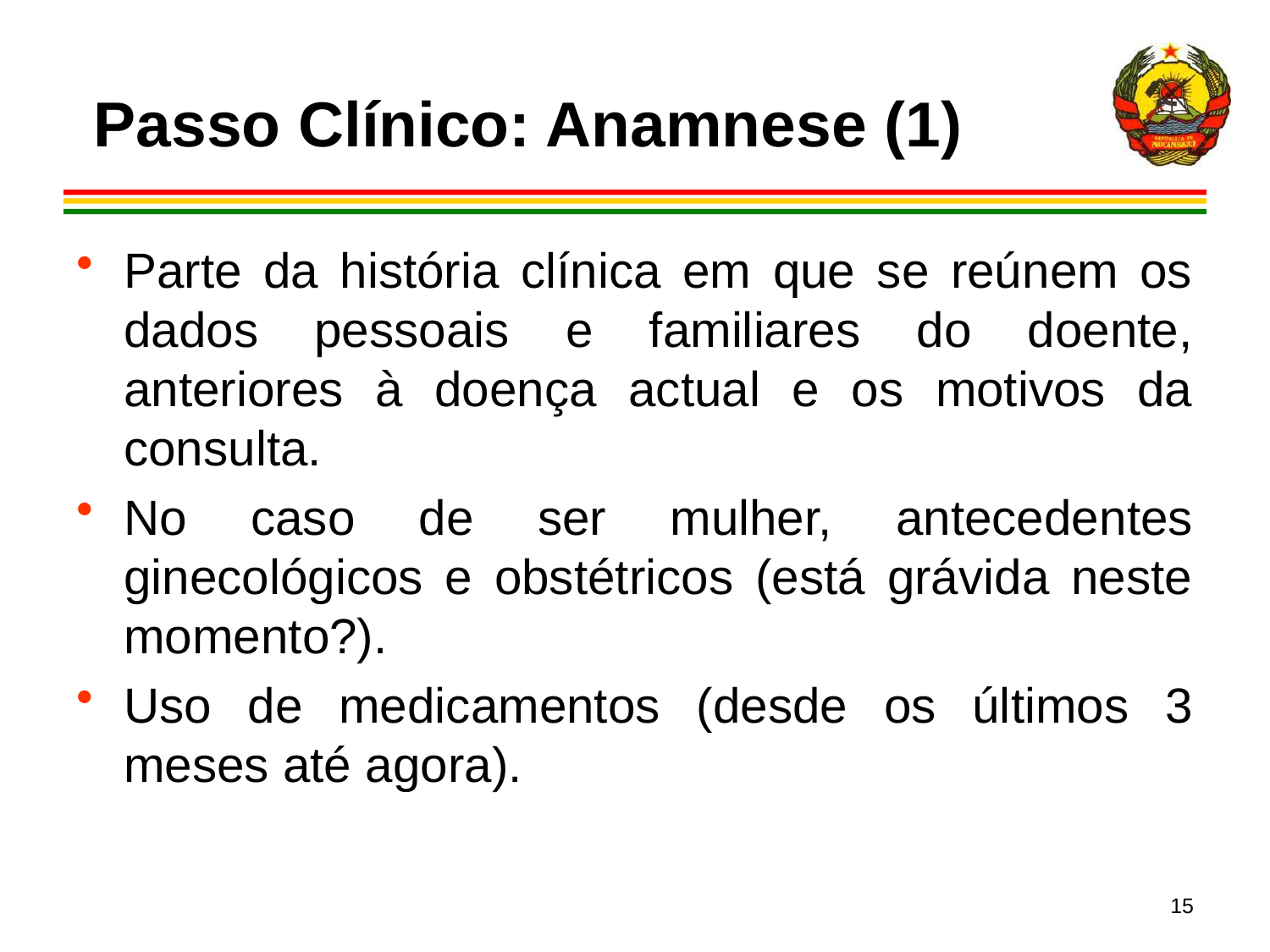

# Passo Clínico: Anamnese (1)
Parte da história clínica em que se reúnem os dados pessoais e familiares do doente, anteriores à doença actual e os motivos da consulta.
No caso de ser mulher, antecedentes ginecológicos e obstétricos (está grávida neste momento?).
Uso de medicamentos (desde os últimos 3 meses até agora).